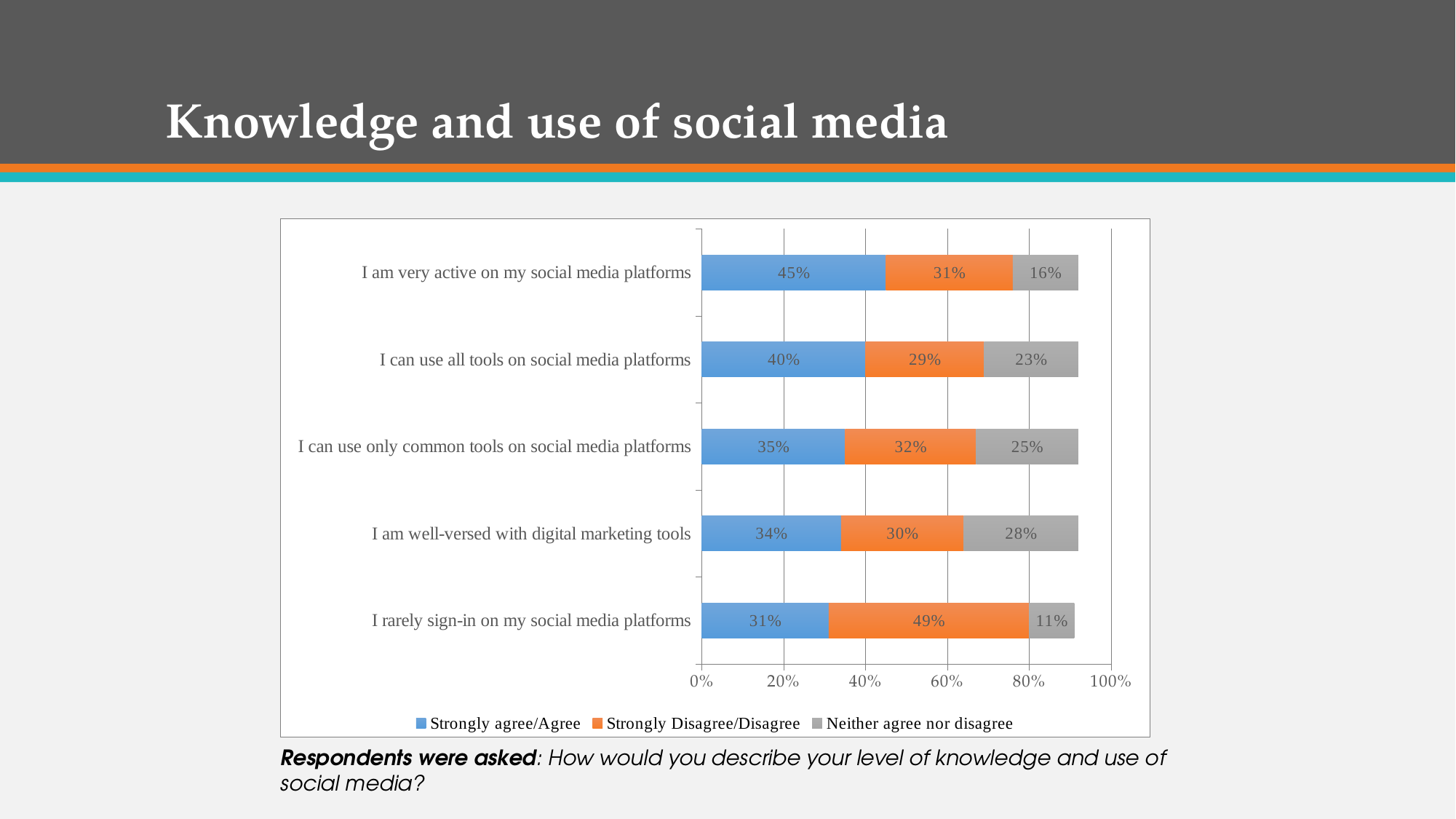

# Knowledge and use of social media

### Chart

| Category | Strongly agree/Agree | Strongly Disagree/Disagree | Neither agree nor disagree |
|---|---|---|---|
| I rarely sign-in on my social media platforms | 0.31 | 0.49 | 0.11 |
| I am well-versed with digital marketing tools | 0.34 | 0.3 | 0.28 |
| I can use only common tools on social media platforms | 0.35 | 0.32 | 0.25 |
| I can use all tools on social media platforms | 0.4 | 0.29 | 0.23 |
| I am very active on my social media platforms | 0.45 | 0.31 | 0.16 |
Respondents were asked: How would you describe your level of knowledge and use of social media?